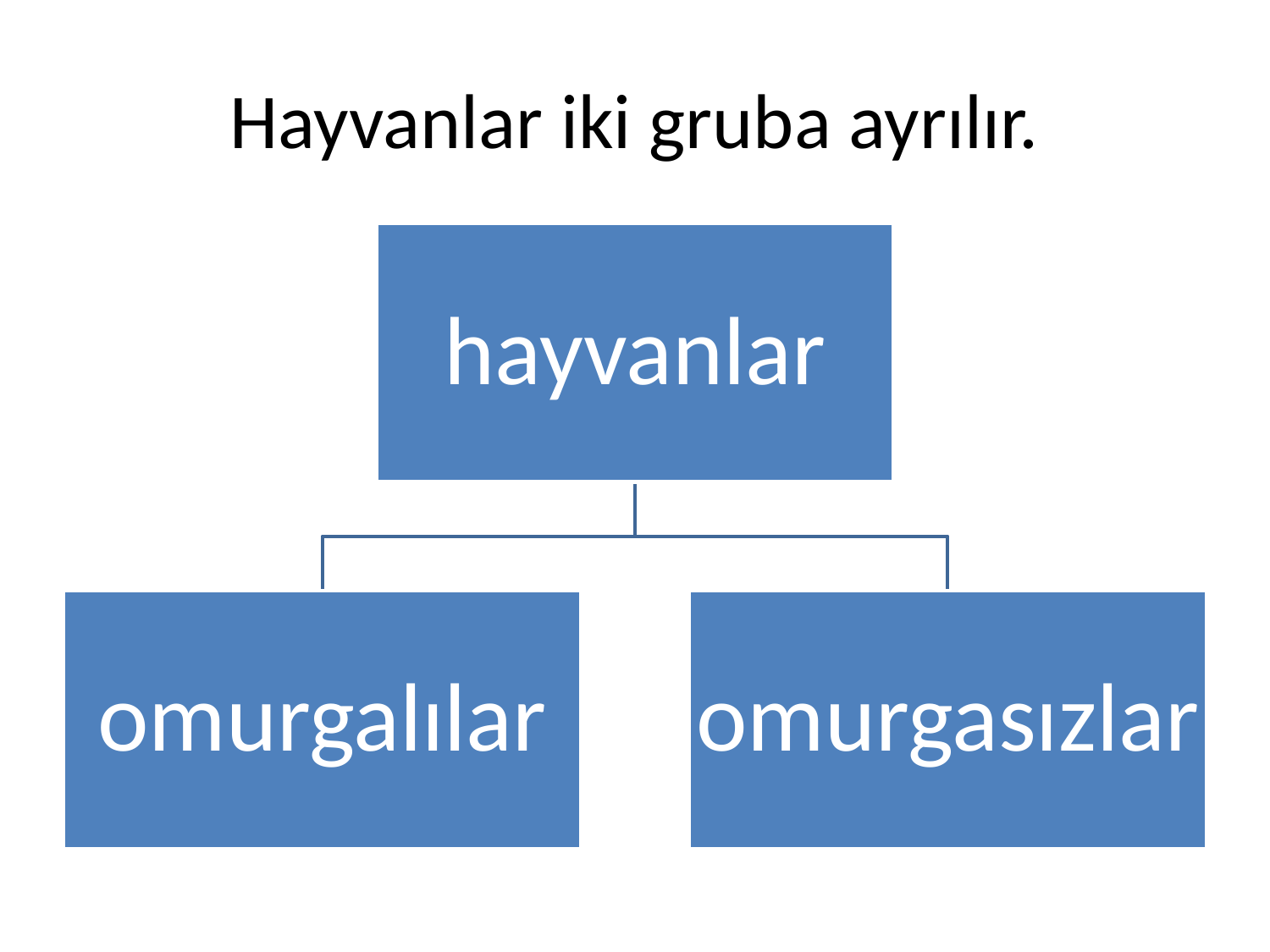

# Hayvanlar iki gruba ayrılır.
hayvanlar
omurgalılar
omurgasızlar